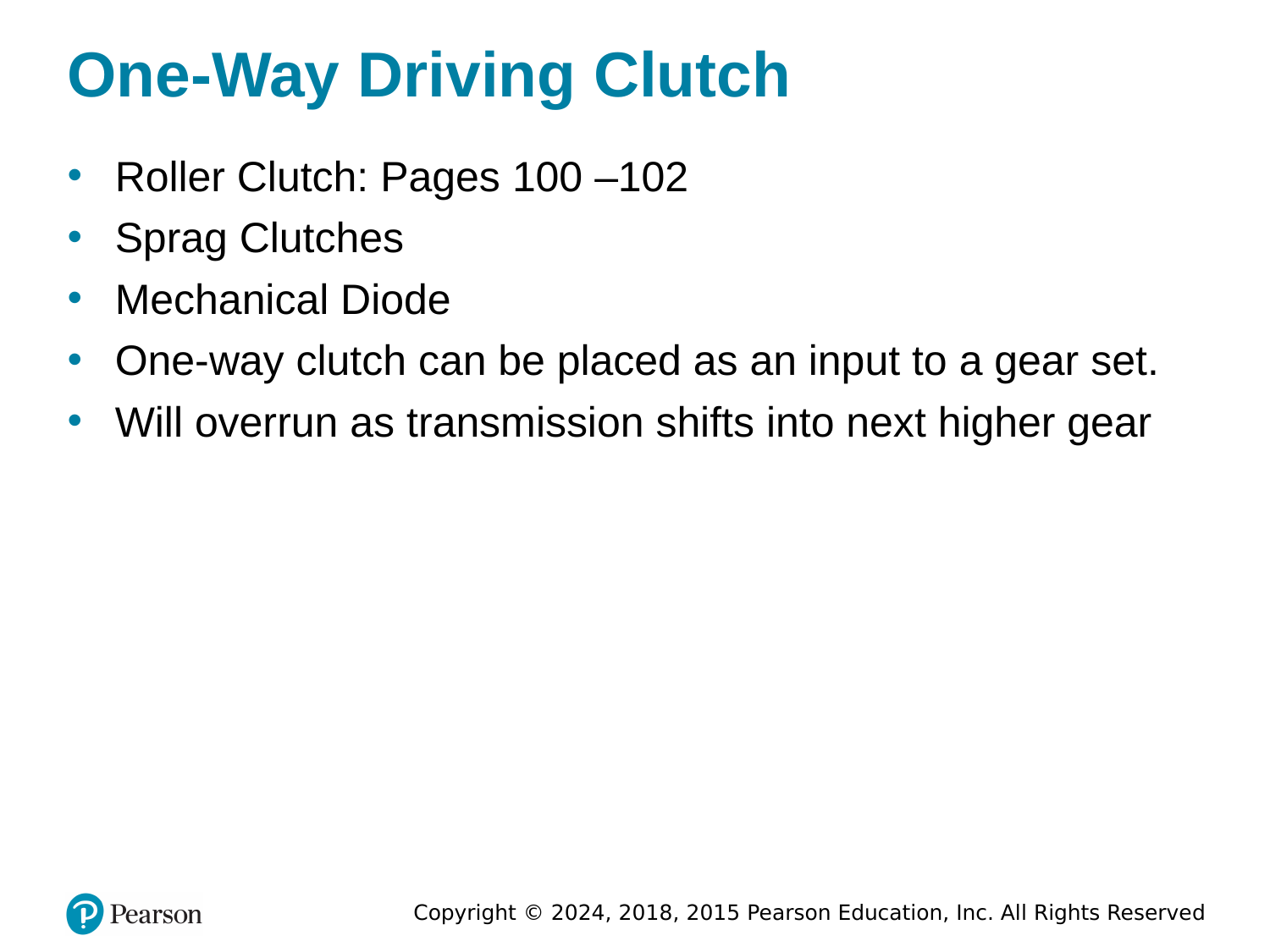

# One-Way Driving Clutch
Roller Clutch: Pages 100 –102
Sprag Clutches
Mechanical Diode
One-way clutch can be placed as an input to a gear set.
Will overrun as transmission shifts into next higher gear